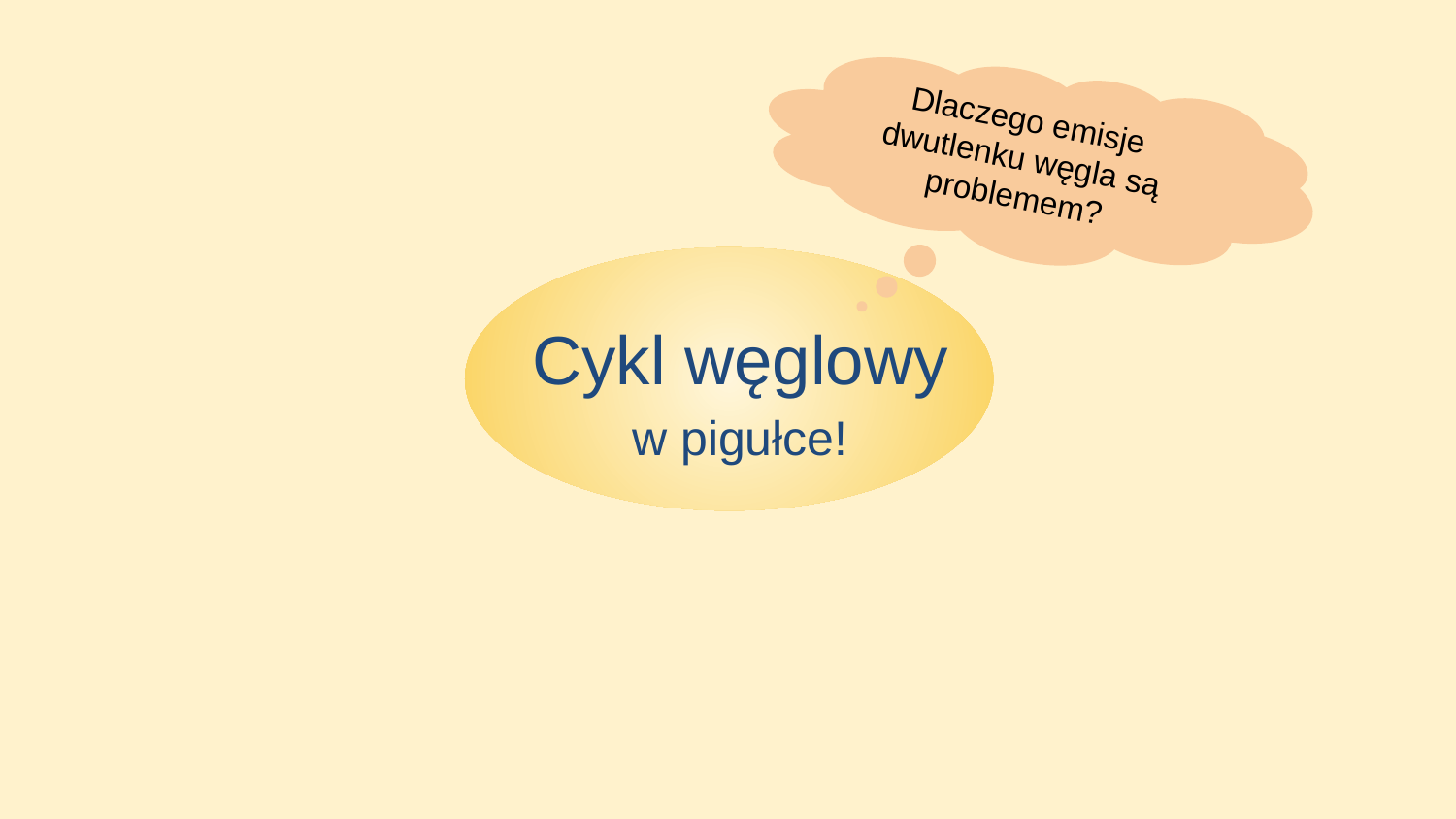

Dlaczego emisje dwutlenku węgla są problemem?

Cykl węglowy
w pigułce!